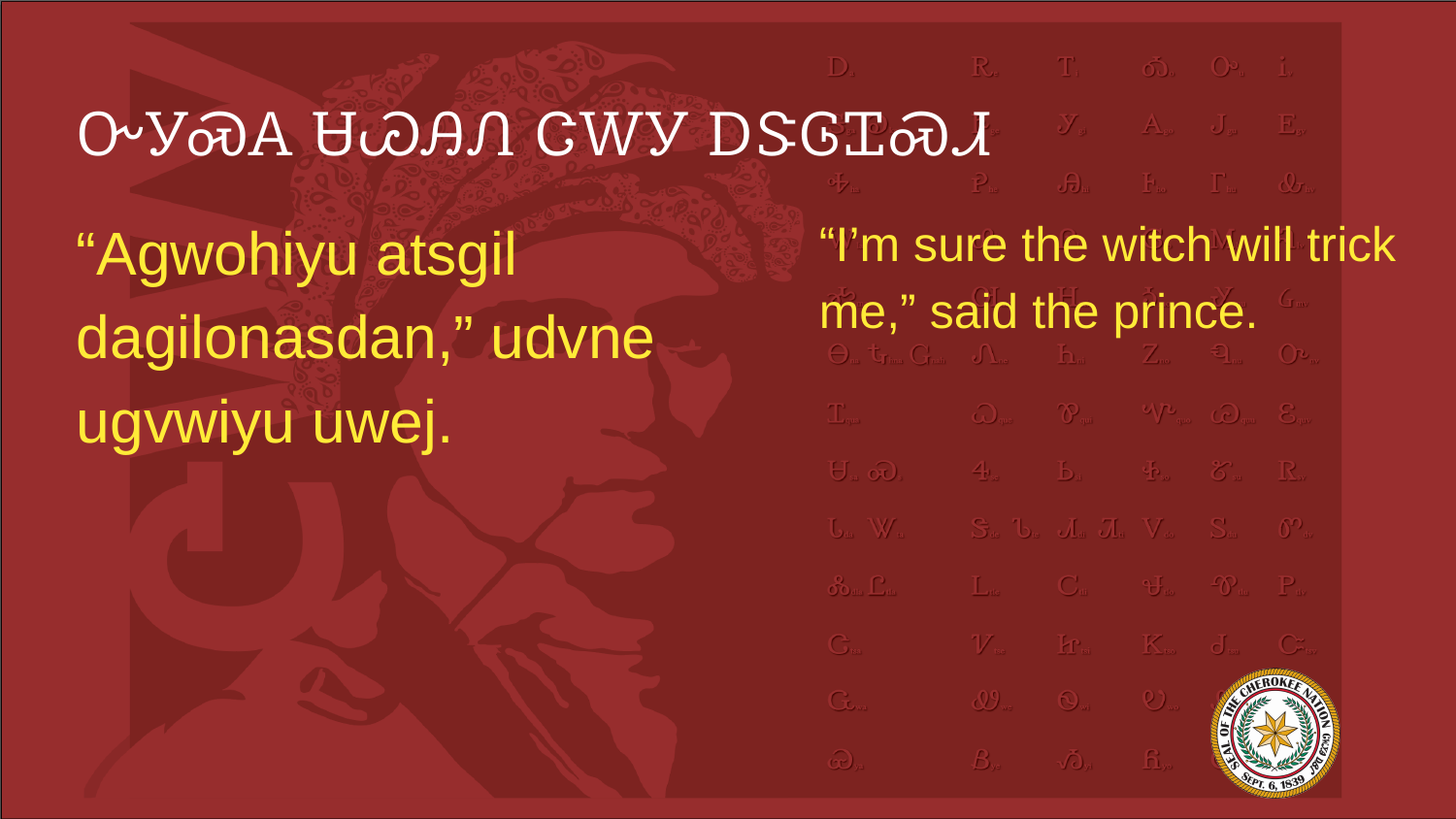

# ᏅᎩᏍᎪ ᏌᏊᎯᏁ ᏣᎳᎩ ᎠᏕᎶᏆᏍᏗ
“Agwohiyu atsgil dagilonasdan,” udvne ugvwiyu uwej.

“I’m sure the witch will trick me,” said the prince.